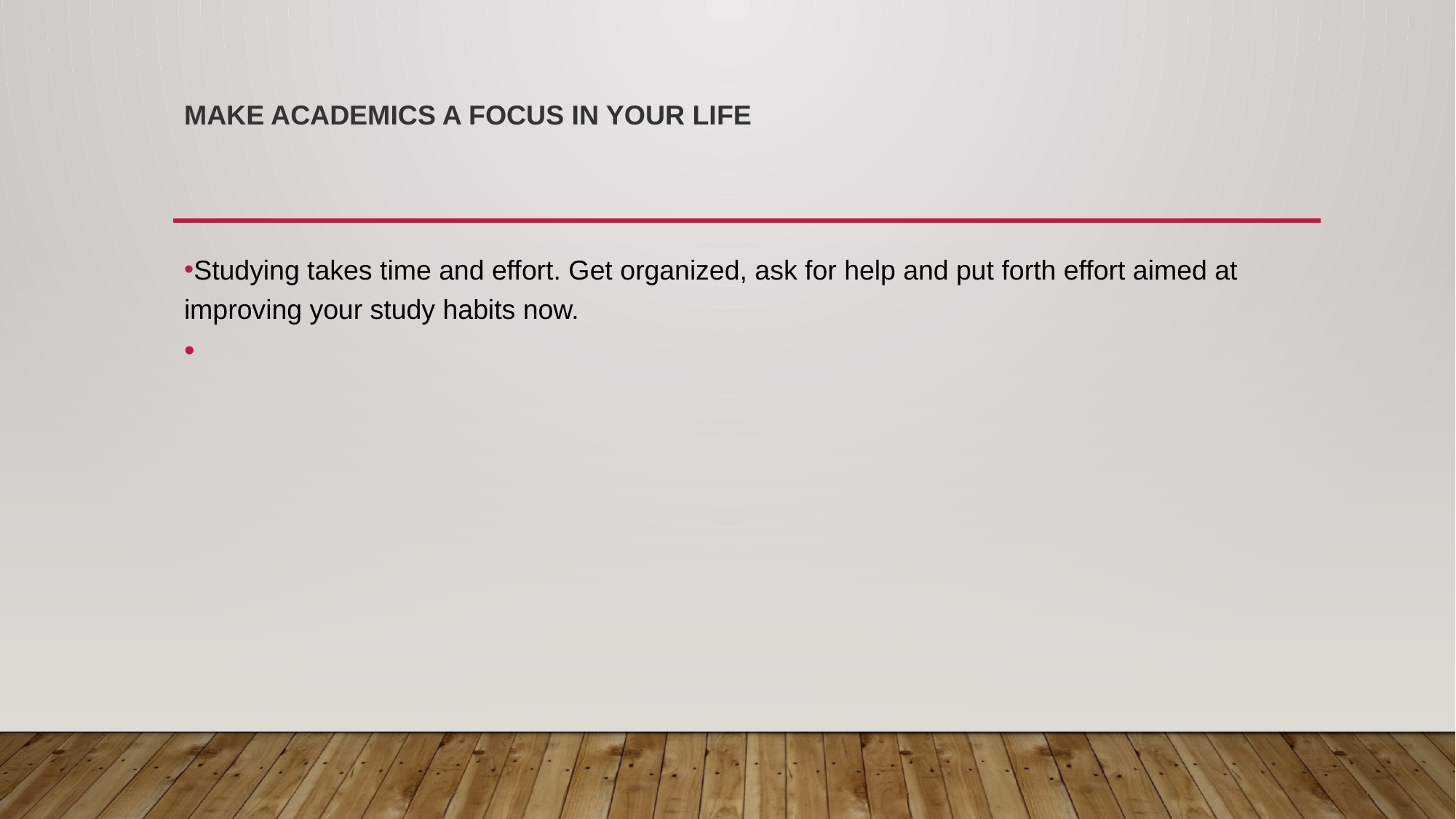

# Make academics a focus in your life
Studying takes time and effort. Get organized, ask for help and put forth effort aimed at improving your study habits now.